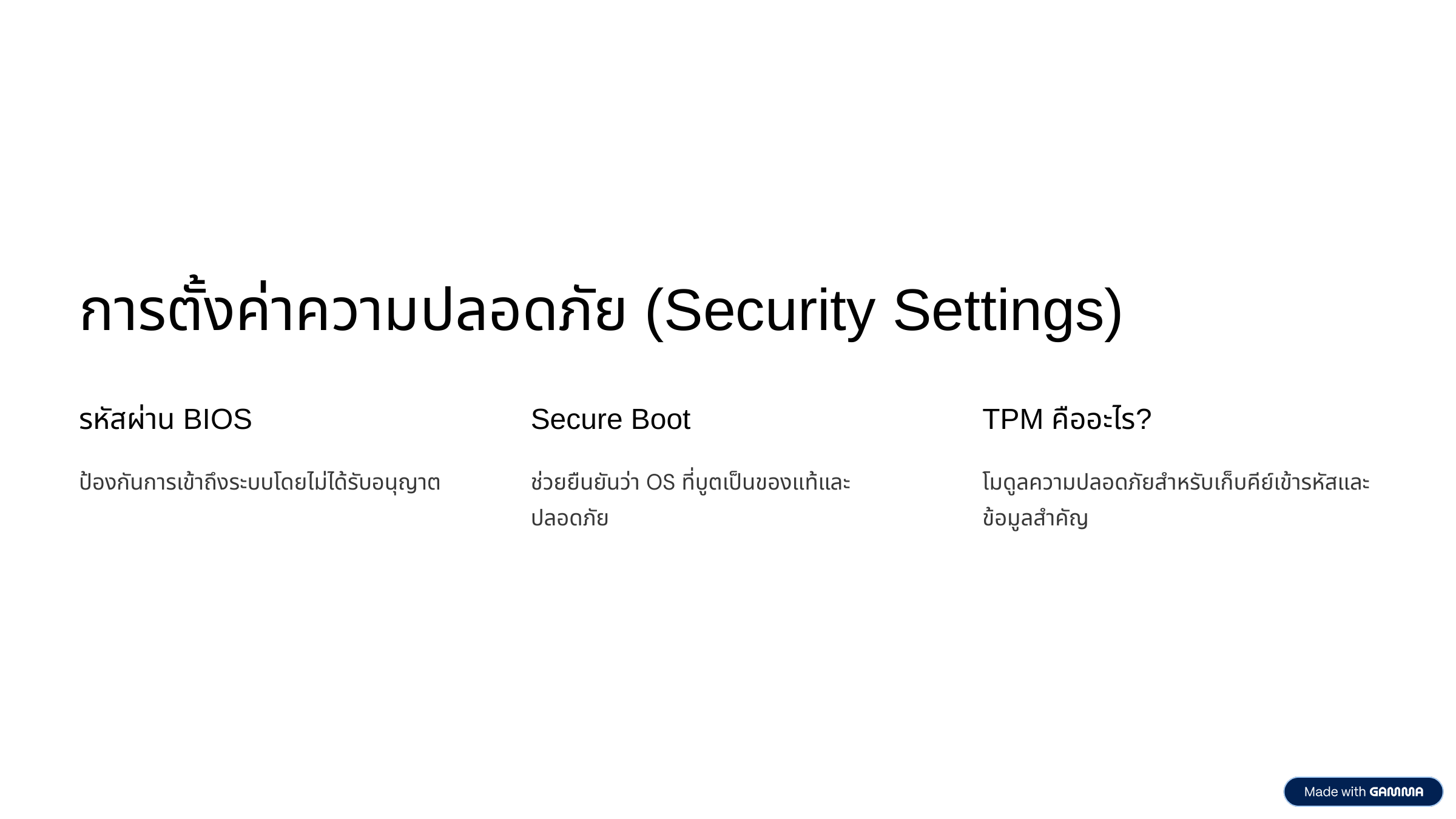

การตั้งค่าความปลอดภัย (Security Settings)
รหัสผ่าน BIOS
Secure Boot
TPM คืออะไร?
ป้องกันการเข้าถึงระบบโดยไม่ได้รับอนุญาต
ช่วยยืนยันว่า OS ที่บูตเป็นของแท้และปลอดภัย
โมดูลความปลอดภัยสำหรับเก็บคีย์เข้ารหัสและข้อมูลสำคัญ